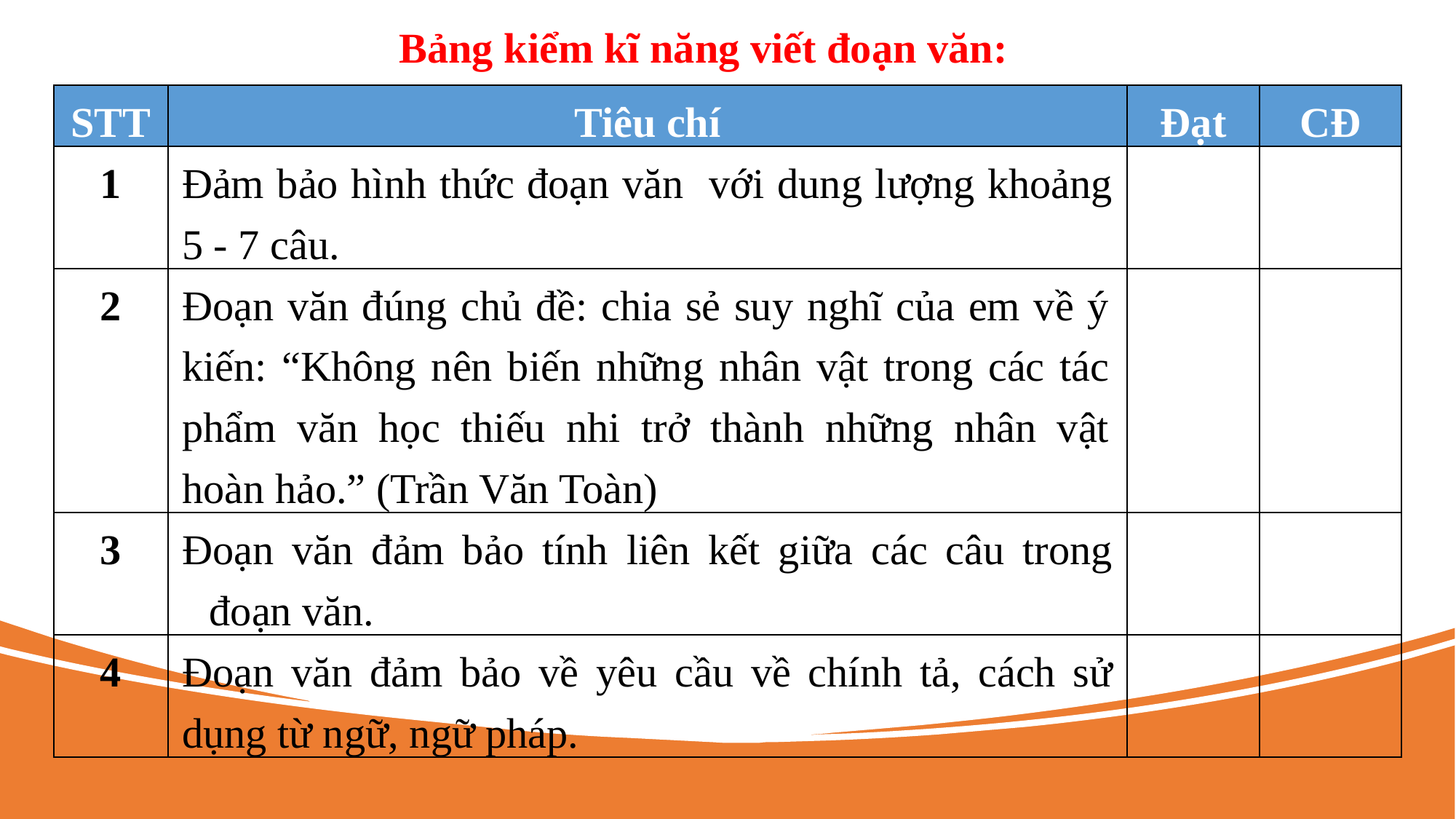

Bảng kiểm kĩ năng viết đoạn văn:
| STT | Tiêu chí | Đạt | CĐ |
| --- | --- | --- | --- |
| 1 | Đảm bảo hình thức đoạn văn với dung lượng khoảng 5 - 7 câu. |  |  |
| 2 | Đoạn văn đúng chủ đề: chia sẻ suy nghĩ của em về ý kiến: “Không nên biến những nhân vật trong các tác phẩm văn học thiếu nhi trở thành những nhân vật hoàn hảo.” (Trần Văn Toàn) |  |  |
| 3 | Đoạn văn đảm bảo tính liên kết giữa các câu trong đoạn văn. |  |  |
| 4 | Đoạn văn đảm bảo về yêu cầu về chính tả, cách sử dụng từ ngữ, ngữ pháp. |  |  |